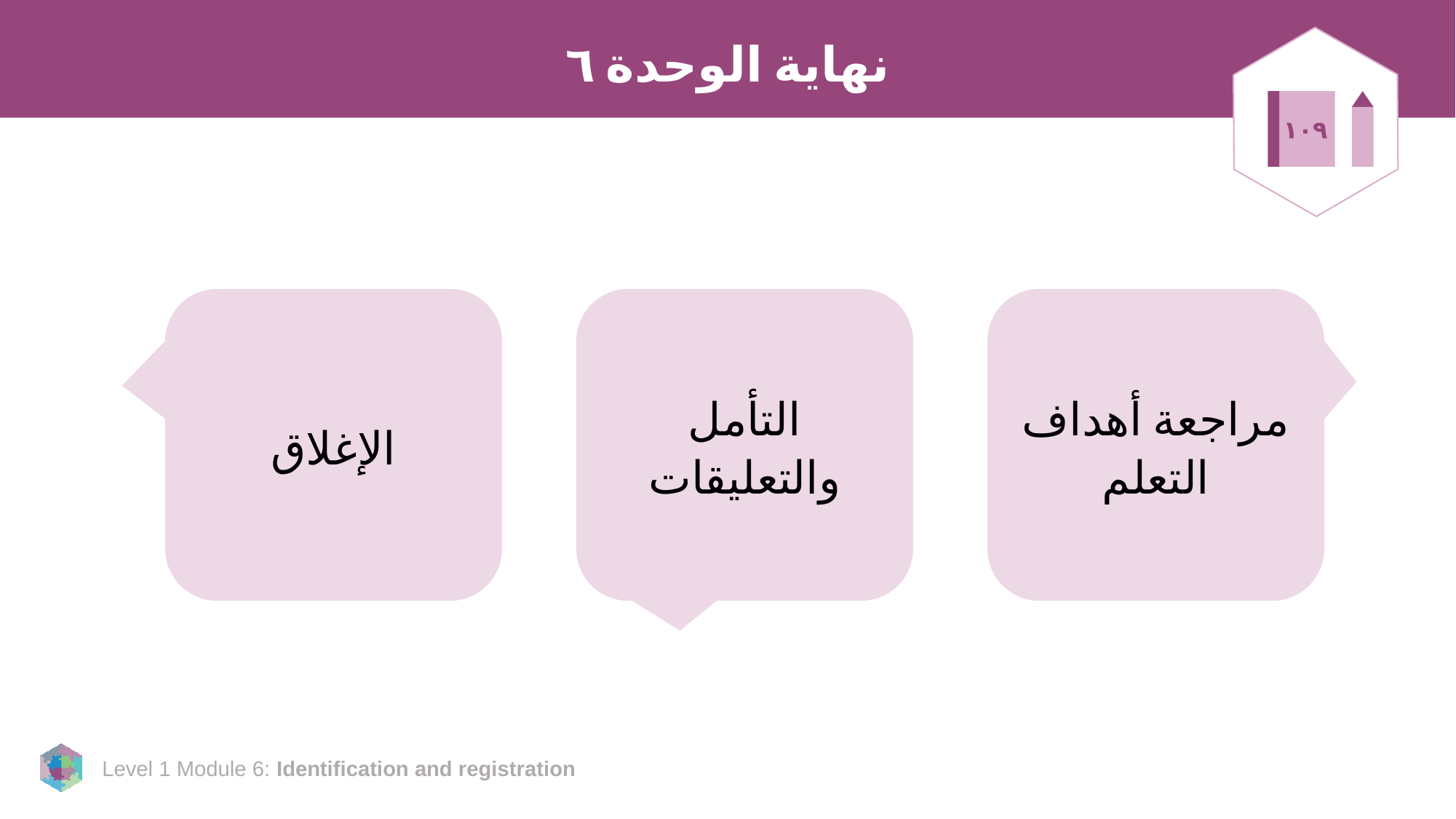

# نهاية الوحدة ٦

١٠٩

الإغلاق
التأمل والتعليقات
مراجعة أهداف التعلم